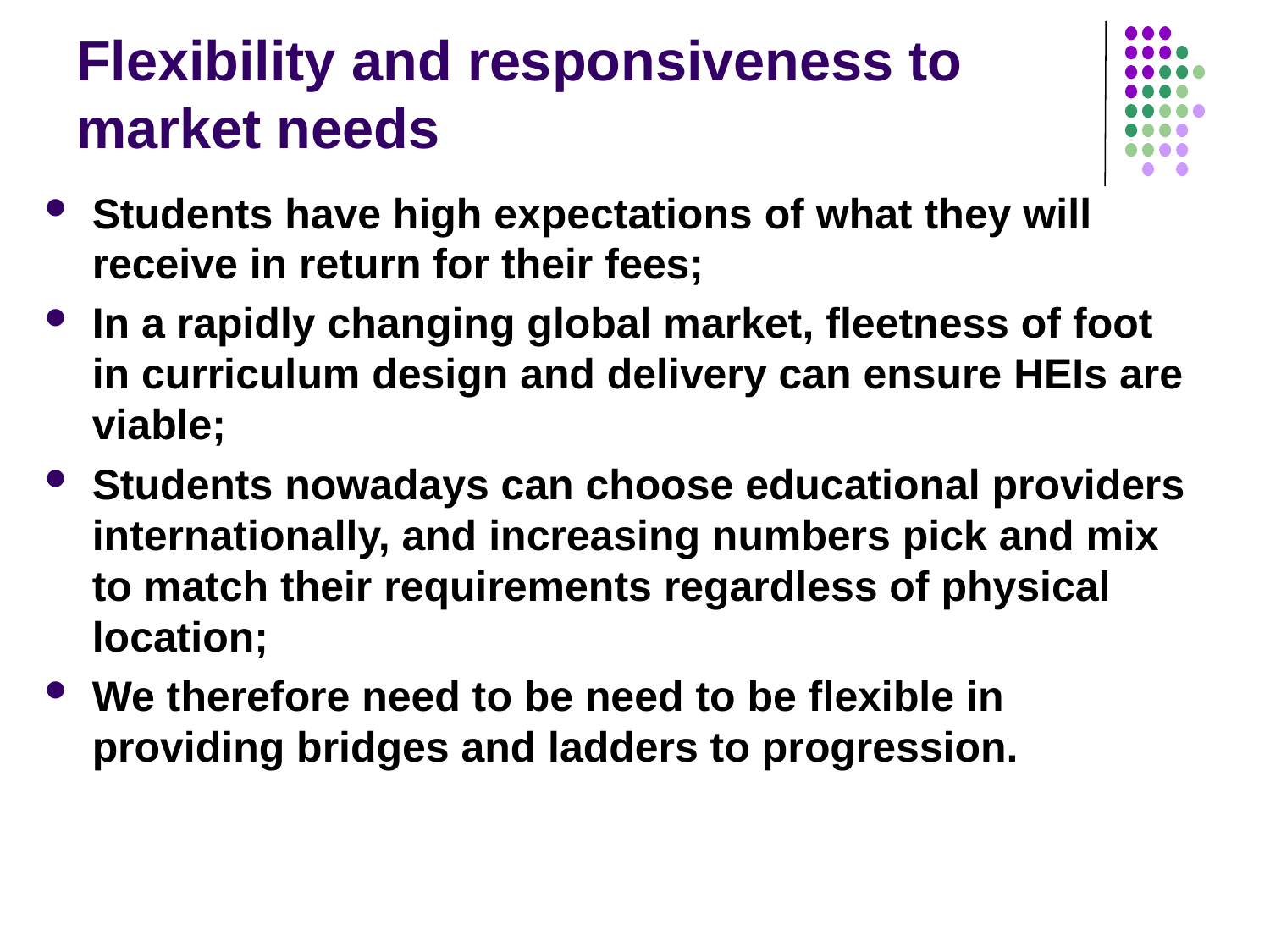

# Flexibility and responsiveness to market needs
Students have high expectations of what they will receive in return for their fees;
In a rapidly changing global market, fleetness of foot in curriculum design and delivery can ensure HEIs are viable;
Students nowadays can choose educational providers internationally, and increasing numbers pick and mix to match their requirements regardless of physical location;
We therefore need to be need to be flexible in providing bridges and ladders to progression.